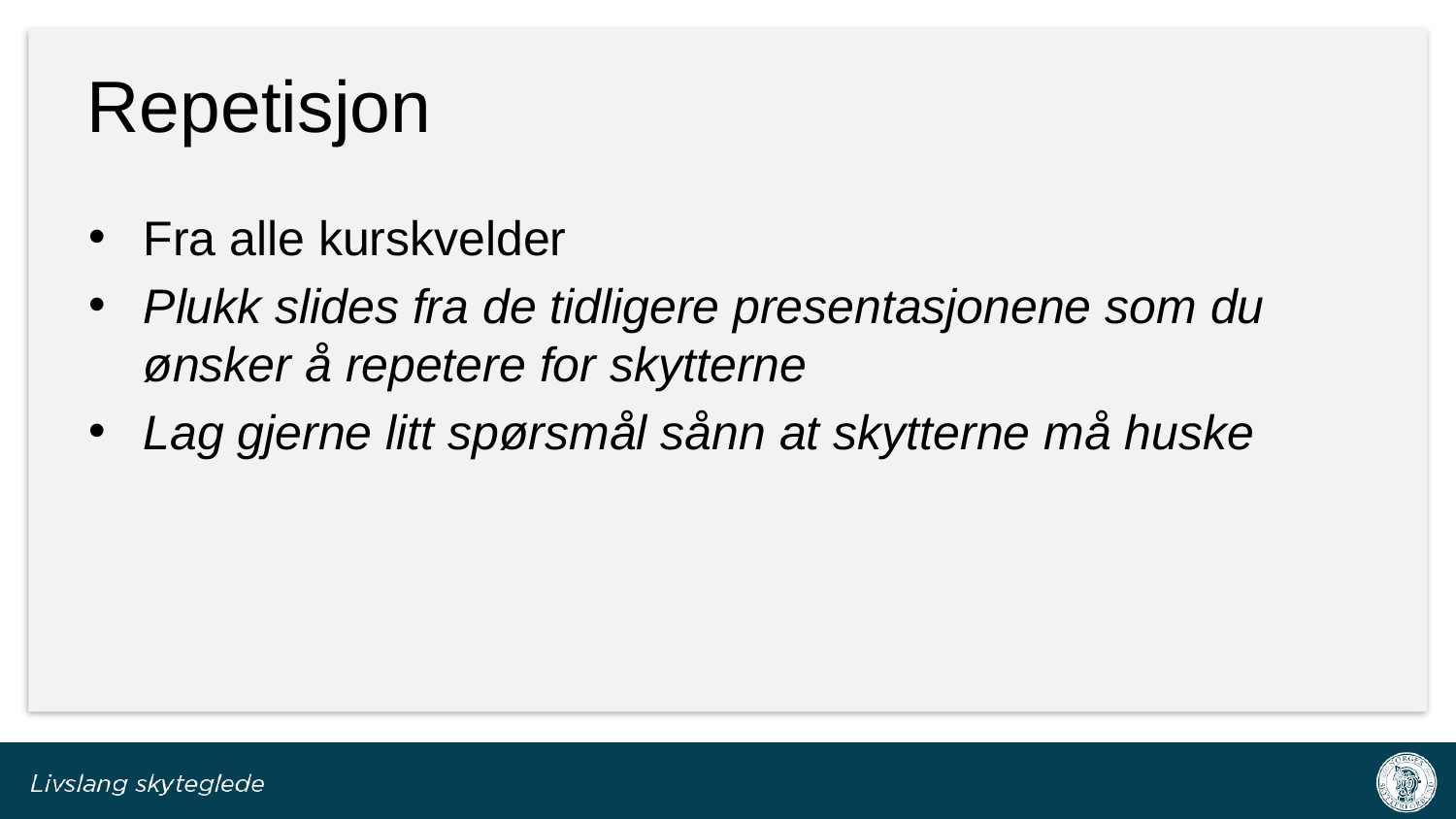

# Repetisjon
Fra alle kurskvelder
Plukk slides fra de tidligere presentasjonene som du ønsker å repetere for skytterne
Lag gjerne litt spørsmål sånn at skytterne må huske